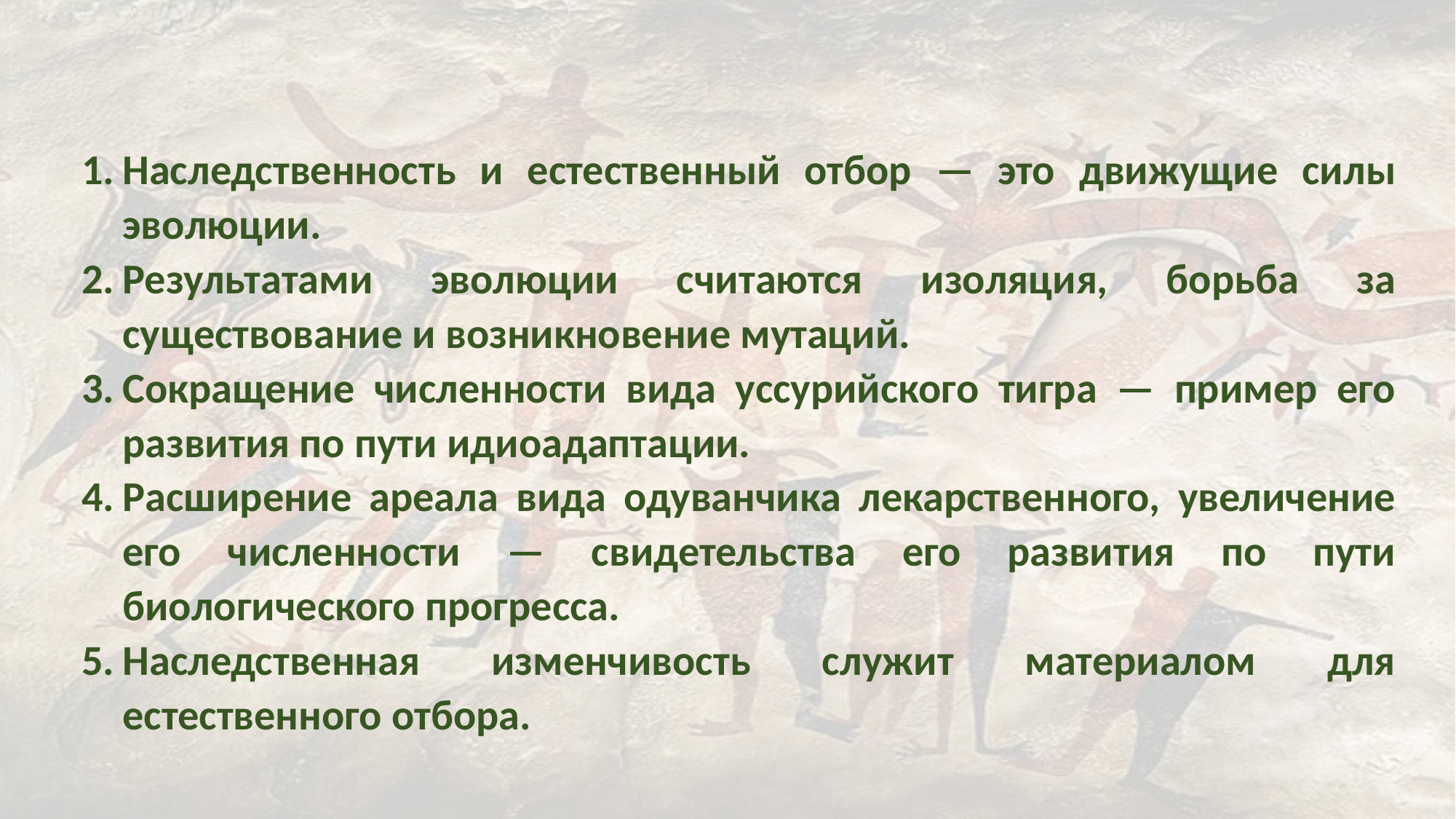

На­след­ствен­ность и есте­ствен­ный отбор — это дви­жу­щие силы эволюции.
Результатами эволюции считаются изоляция, борьба за существование и возникновение мутаций.
Сокращение численности вида уссурийского тигра — пример его развития по пути идиоадаптации.
Расширение ареала вида одуванчика лекарственного, увеличение его численности — свидетельства его развития по пути биологического прогресса.
Наследственная изменчивость служит материалом для естественного отбора.